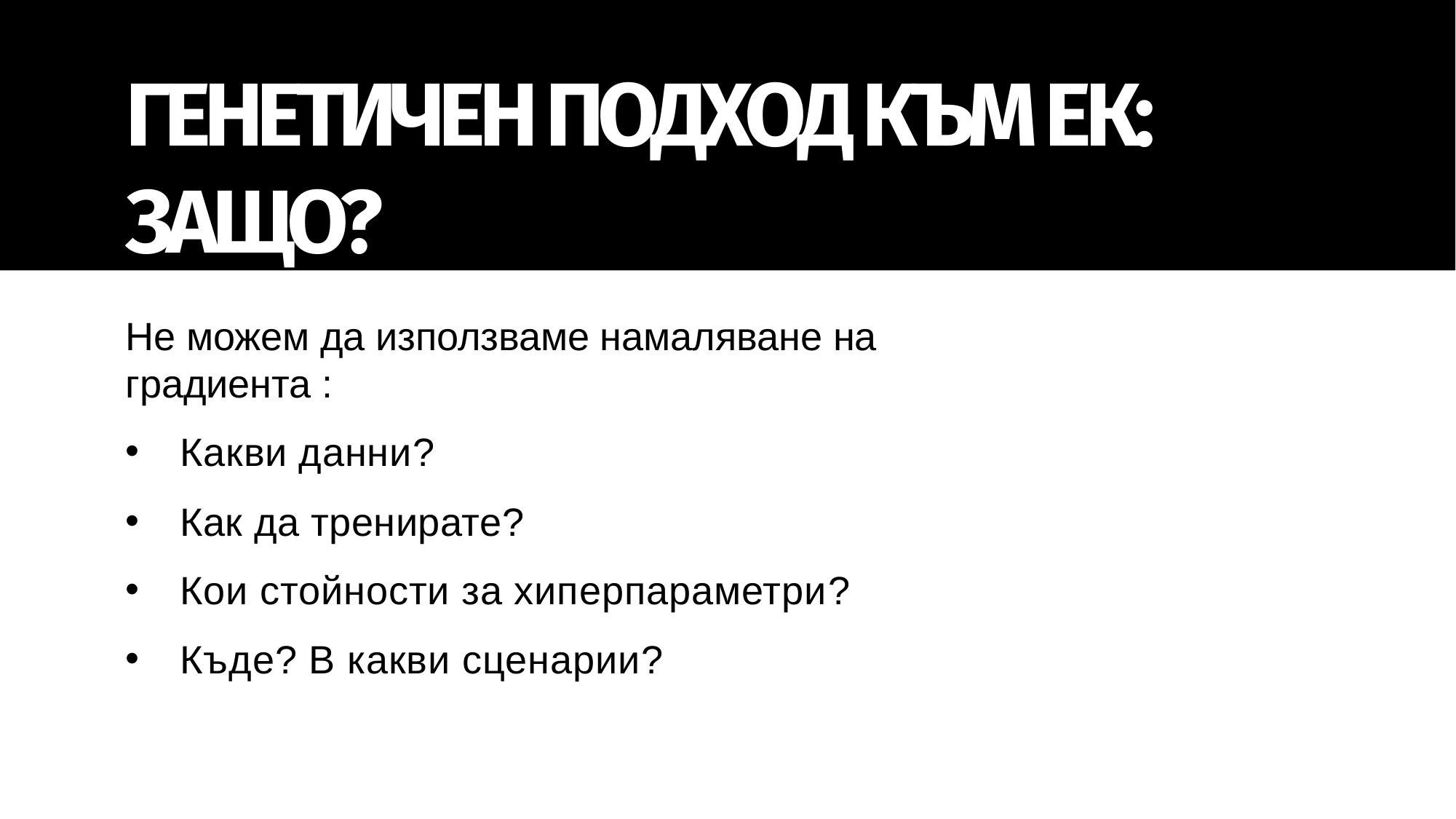

# ГЕНЕТИЧЕН ПОДХОД КЪМ ЕК: ЗАЩО?
Не можем да използваме намаляване на градиента :
Какви данни?
Как да тренирате?
Кои стойности за хиперпараметри?
Къде? В какви сценарии?